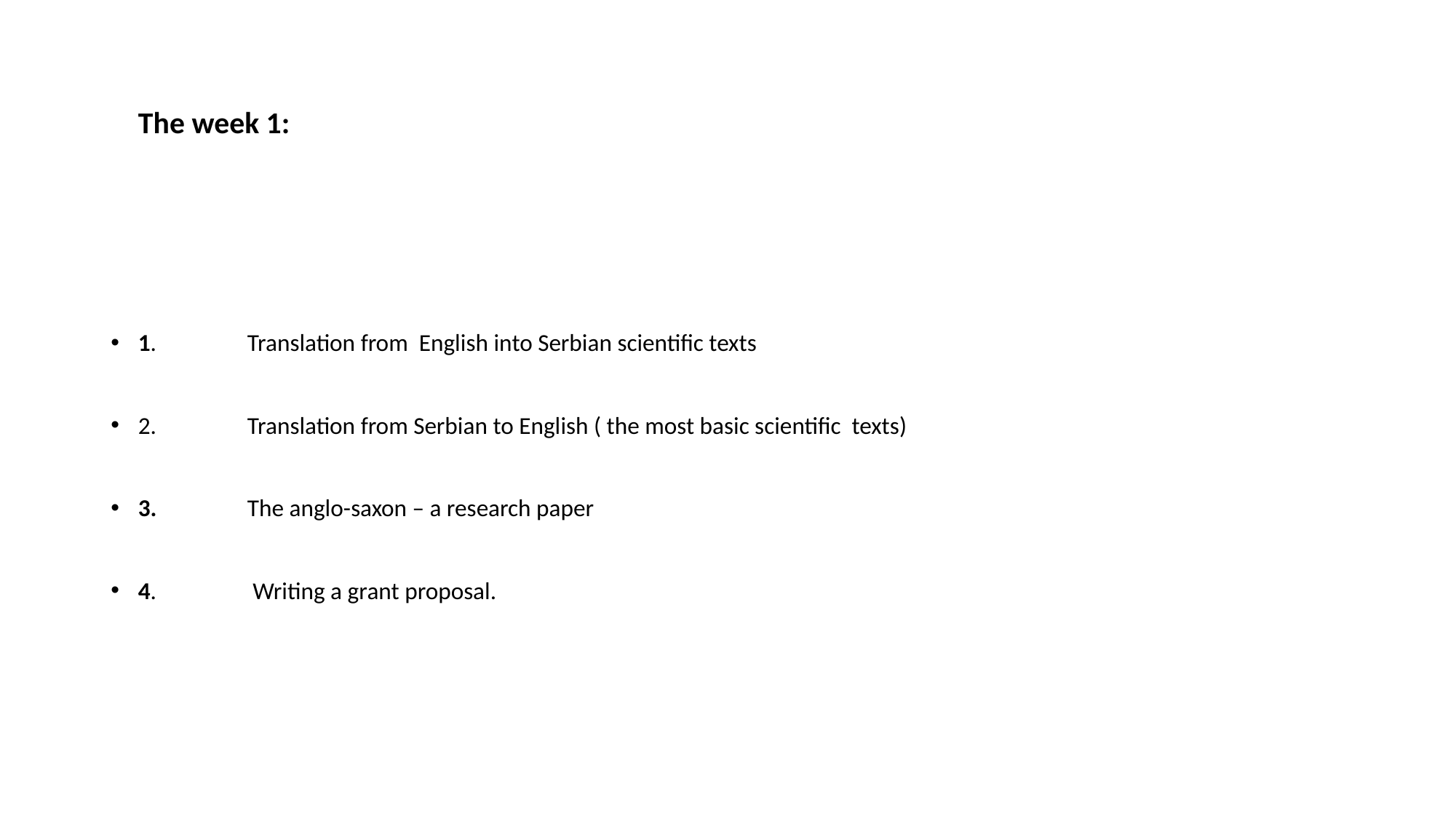

# The week 1:

1.	Translation from  English into Serbian scientific texts

2.	Translation from Serbian to English ( the most basic scientific  texts)

3.	The anglo-saxon – a research paper

4.	 Writing a grant proposal.